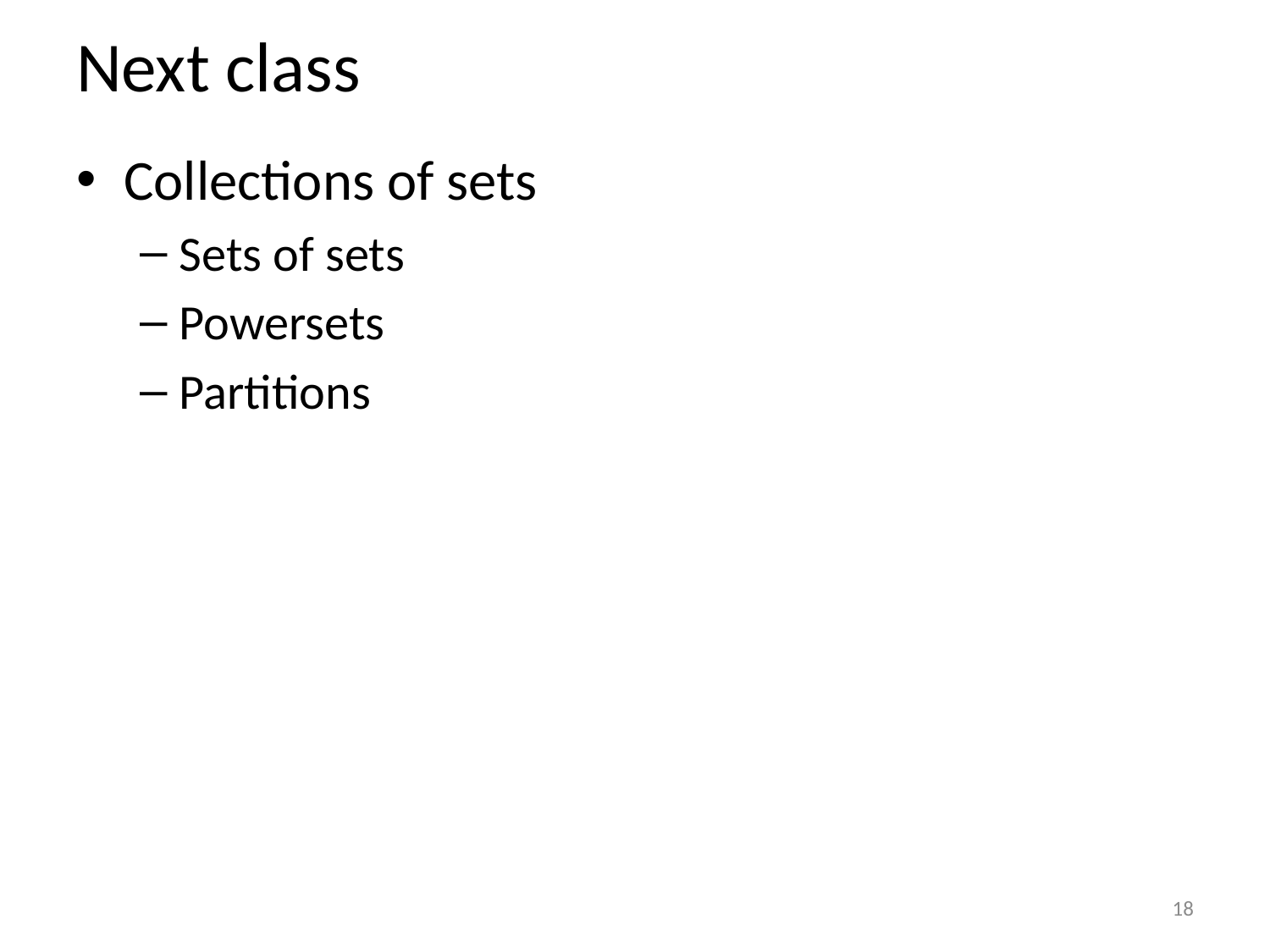

# Next class
Collections of sets
Sets of sets
Powersets
Partitions
18